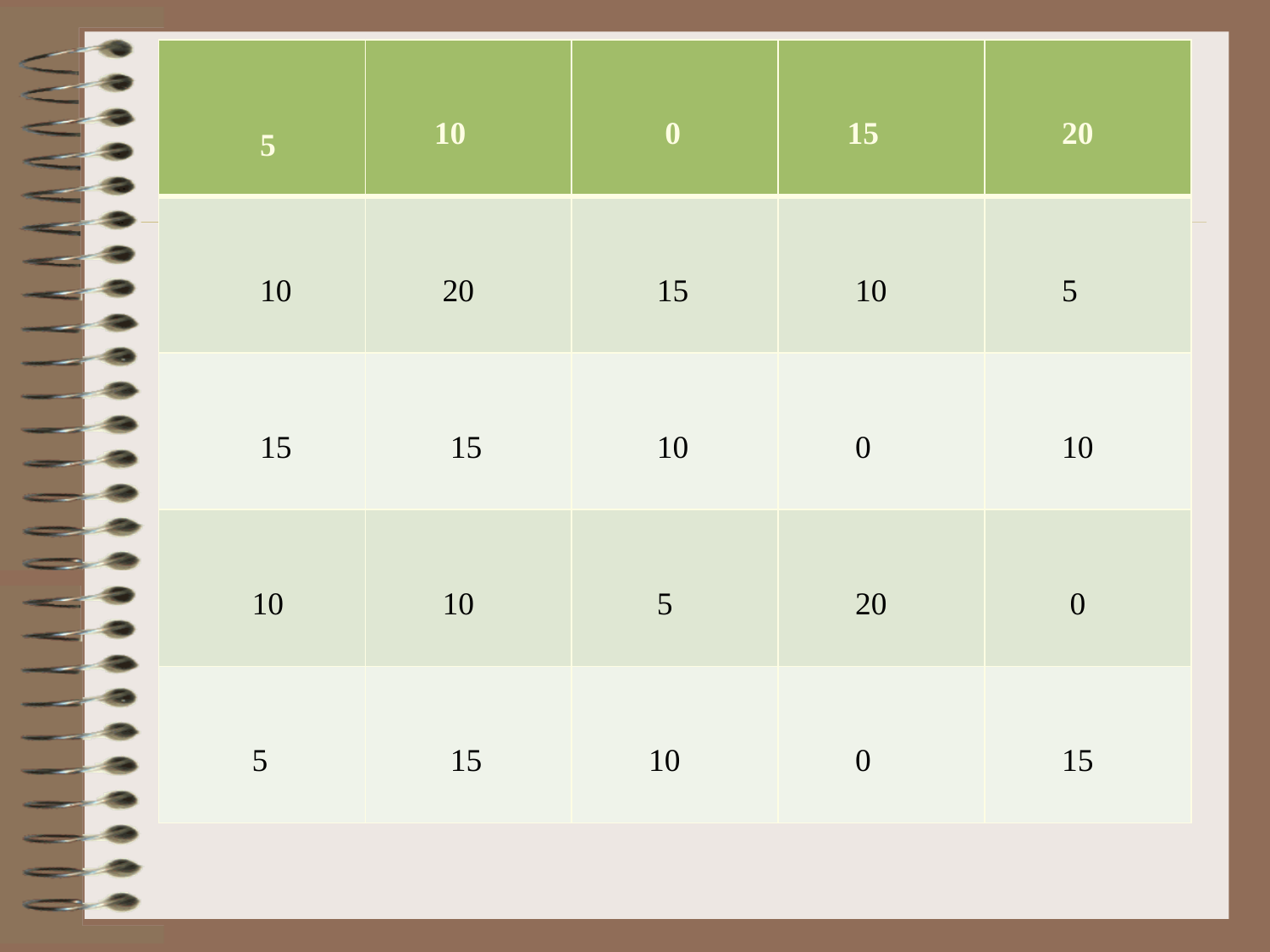

| 5 | 10 | 0 | 15 | 20 |
| --- | --- | --- | --- | --- |
| 10 | 20 | 15 | 10 | 5 |
| 15 | 15 | 10 | 0 | 10 |
| 10 | 10 | 5 | 20 | 0 |
| 5 | 15 | 10 | 0 | 15 |
#